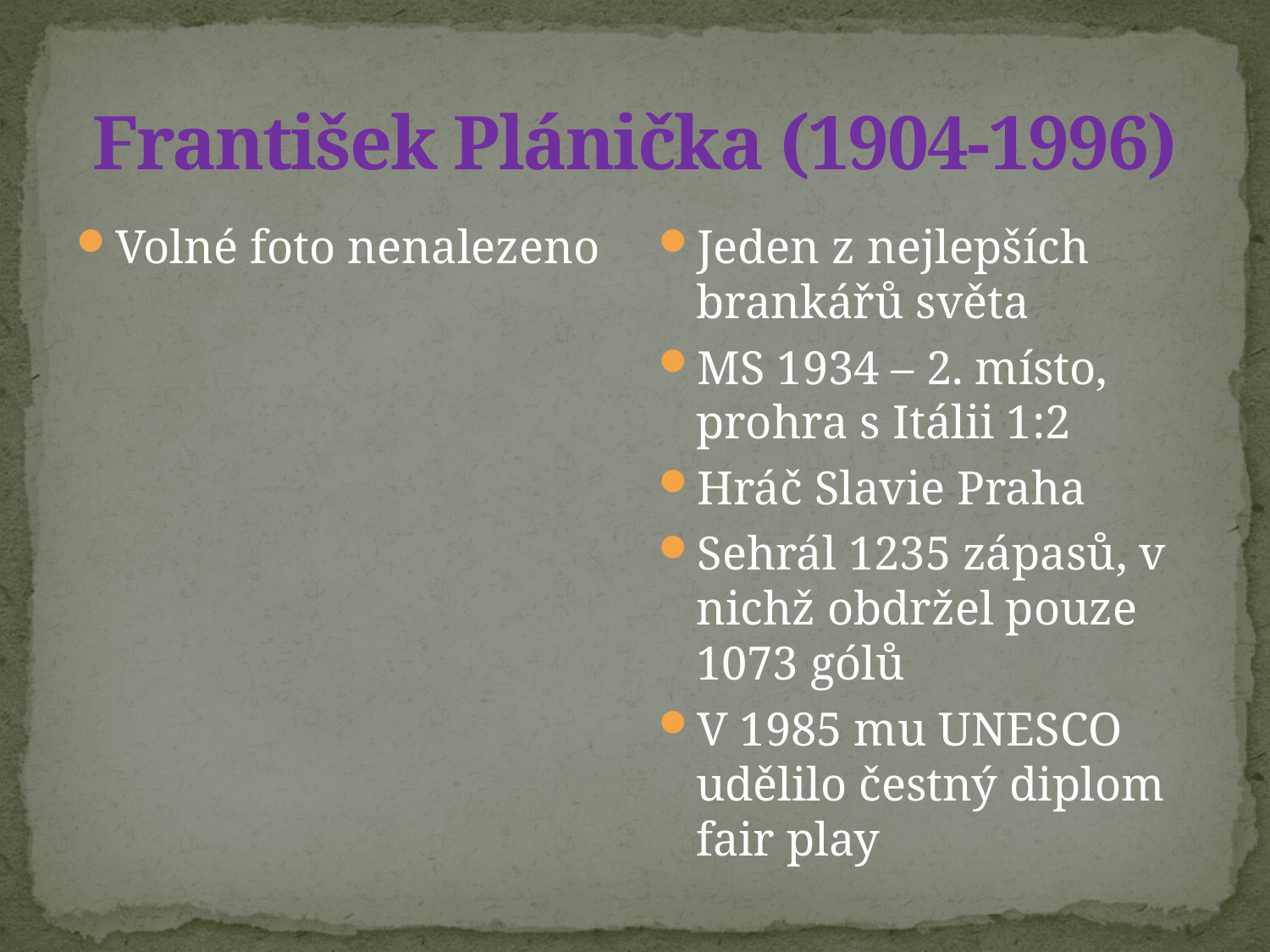

# František Plánička (1904-1996)
Volné foto nenalezeno
Jeden z nejlepších brankářů světa
MS 1934 – 2. místo, prohra s Itálii 1:2
Hráč Slavie Praha
Sehrál 1235 zápasů, v nichž obdržel pouze 1073 gólů
V 1985 mu UNESCO udělilo čestný diplom fair play